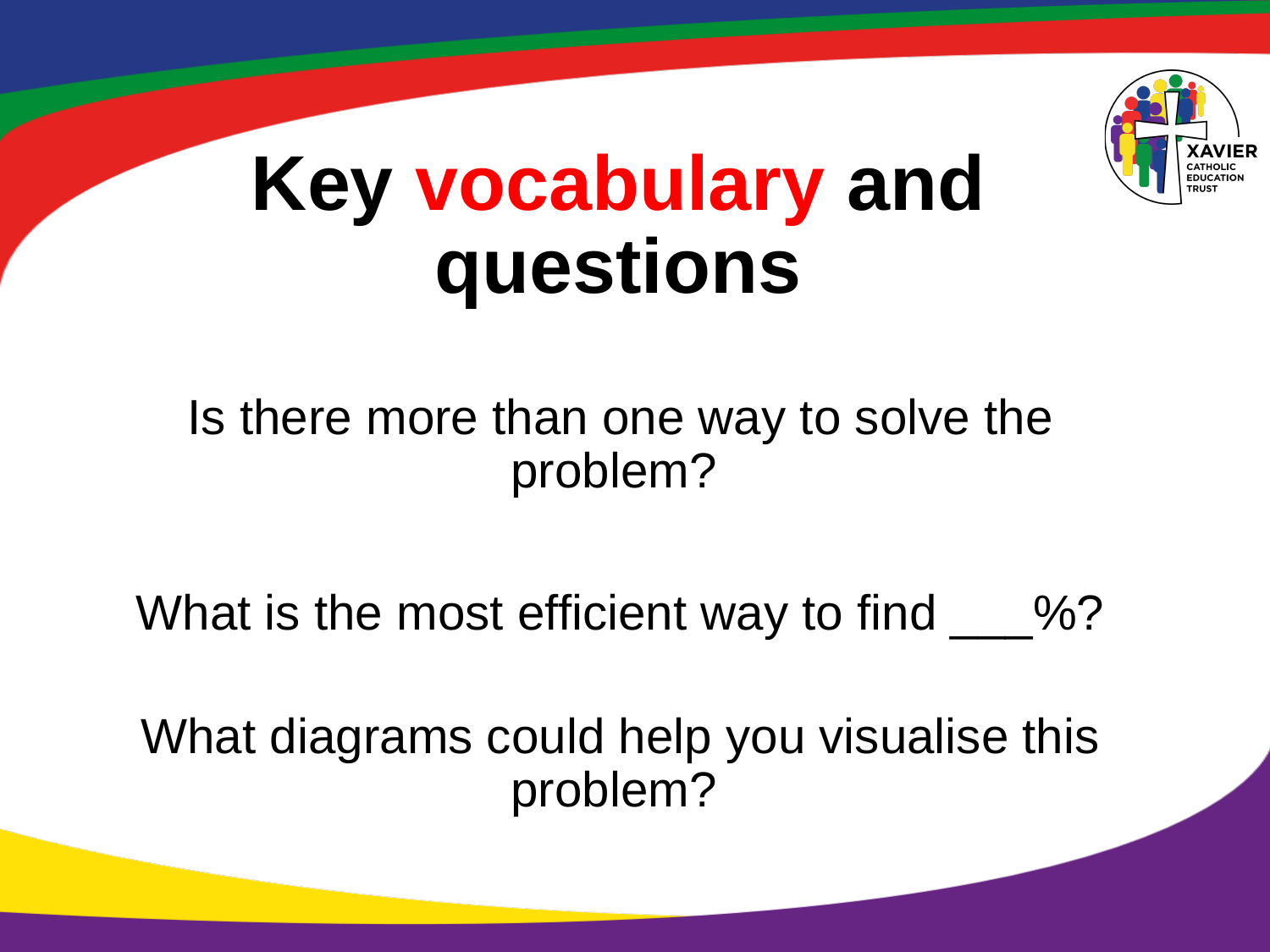

# Key vocabulary and questions
Is there more than one way to solve the problem?

What is the most efficient way to find ___%?
What diagrams could help you visualise this problem?